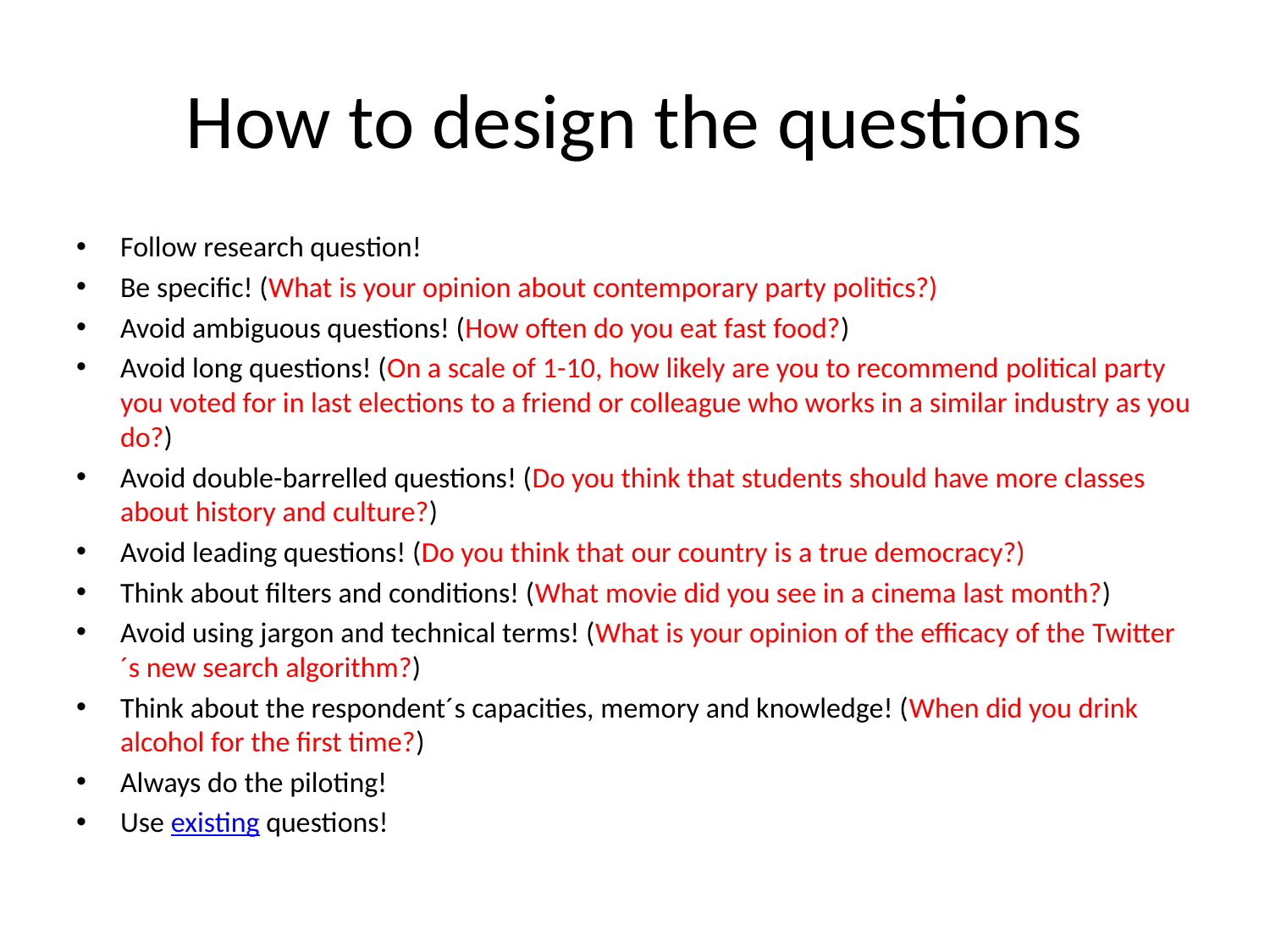

# How to design the questions
Follow research question!
Be specific! (What is your opinion about contemporary party politics?)
Avoid ambiguous questions! (How often do you eat fast food?)
Avoid long questions! (On a scale of 1-10, how likely are you to recommend political party you voted for in last elections to a friend or colleague who works in a similar industry as you do?)
Avoid double-barrelled questions! (Do you think that students should have more classes about history and culture?)
Avoid leading questions! (Do you think that our country is a true democracy?)
Think about filters and conditions! (What movie did you see in a cinema last month?)
Avoid using jargon and technical terms! (What is your opinion of the efficacy of the Twitter´s new search algorithm?)
Think about the respondent´s capacities, memory and knowledge! (When did you drink alcohol for the first time?)
Always do the piloting!
Use existing questions!